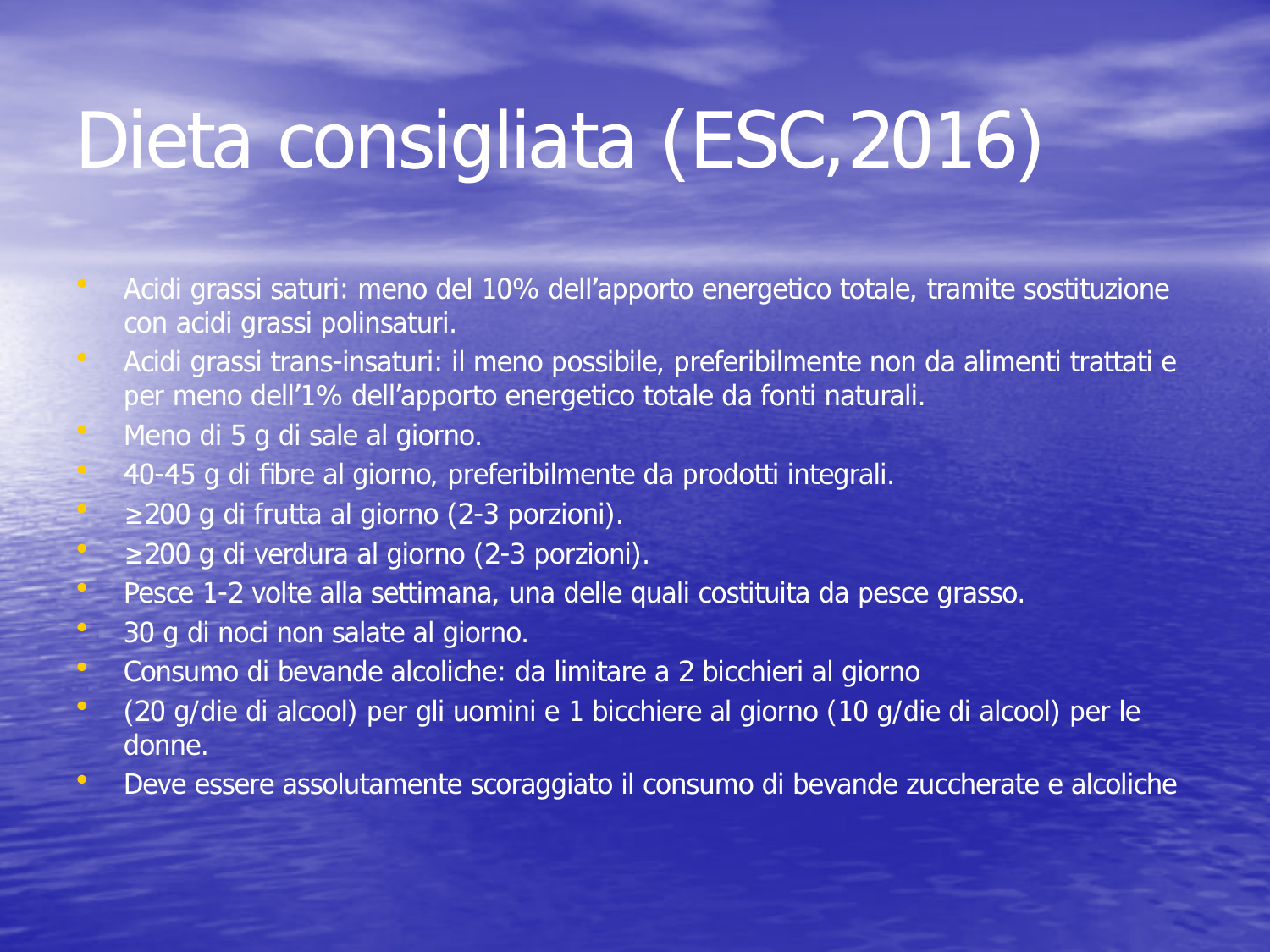

# Dieta consigliata (ESC,2016)
Acidi grassi saturi: meno del 10% dell’apporto energetico totale, tramite sostituzione con acidi grassi polinsaturi.
Acidi grassi trans-insaturi: il meno possibile, preferibilmente non da alimenti trattati e per meno dell’1% dell’apporto energetico totale da fonti naturali.
Meno di 5 g di sale al giorno.
40-45 g di fibre al giorno, preferibilmente da prodotti integrali.
≥200 g di frutta al giorno (2-3 porzioni).
≥200 g di verdura al giorno (2-3 porzioni).
Pesce 1-2 volte alla settimana, una delle quali costituita da pesce grasso.
30 g di noci non salate al giorno.
Consumo di bevande alcoliche: da limitare a 2 bicchieri al giorno
(20 g/die di alcool) per gli uomini e 1 bicchiere al giorno (10 g/die di alcool) per le donne.
Deve essere assolutamente scoraggiato il consumo di bevande zuccherate e alcoliche